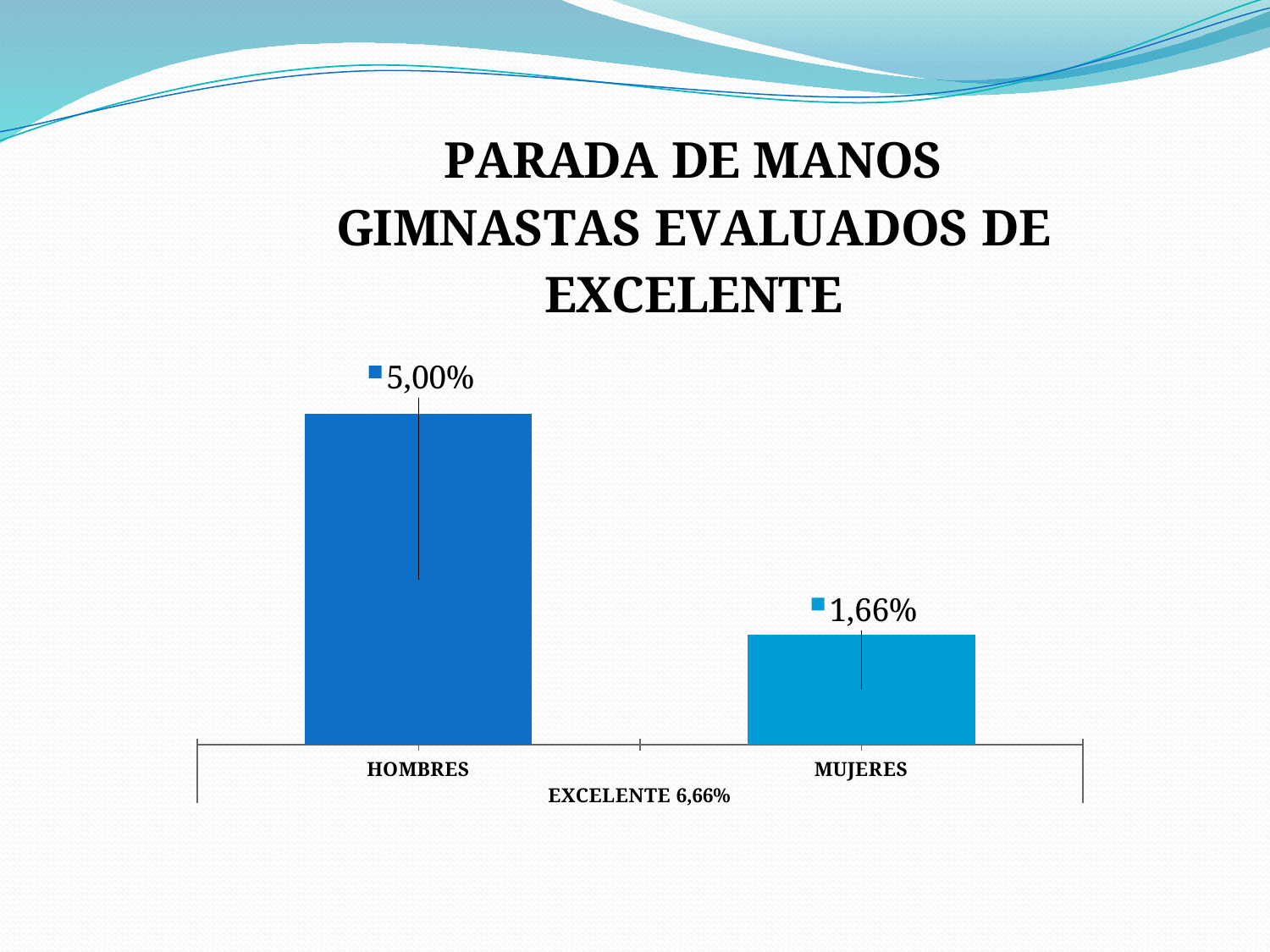

### Chart: PARADA DE MANOS
GIMNASTAS EVALUADOS DE EXCELENTE

| Category |  |
|---|---|
| HOMBRES | 0.05 |
| MUJERES | 0.01660000000000004 |